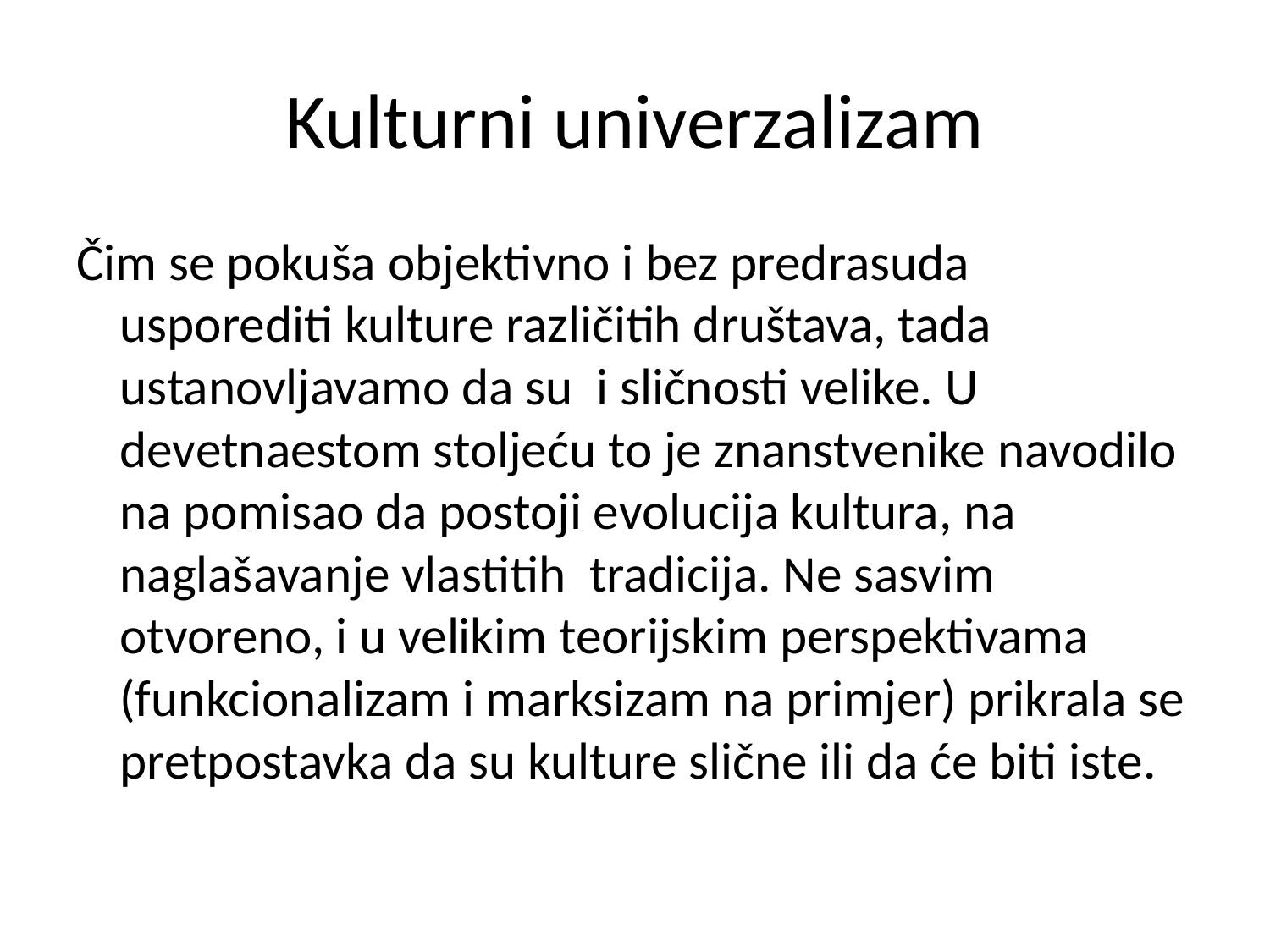

# Kulturni univerzalizam
Čim se pokuša objektivno i bez predrasuda usporediti kulture različitih društava, tada ustanovljavamo da su  i sličnosti velike. U devetnaestom stoljeću to je znanstvenike navodilo na pomisao da postoji evolucija kultura, na naglašavanje vlastitih  tradicija. Ne sasvim otvoreno, i u velikim teorijskim perspektivama (funkcionalizam i marksizam na primjer) prikrala se pretpostavka da su kulture slične ili da će biti iste.